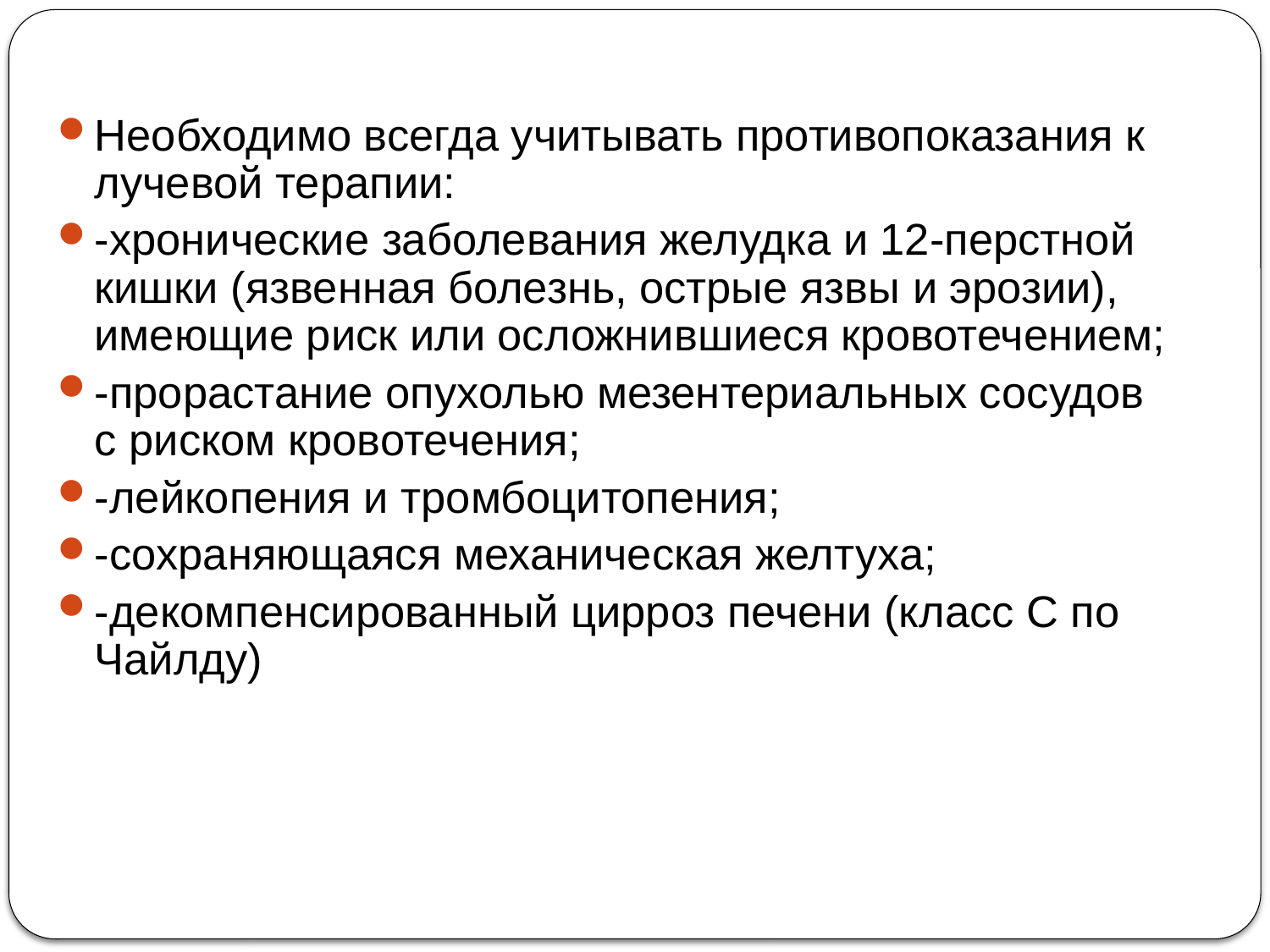

Необходимо всегда учитывать противопоказания к лучевой терапии:
-хронические заболевания желудка и 12-перстной кишки (язвенная болезнь, острые язвы и эрозии), имеющие риск или осложнившиеся кровотечением;
-прорастание опухолью мезентериальных сосудов с риском кровотечения;
-лейкопения и тромбоцитопения;
-сохраняющаяся механическая желтуха;
-декомпенсированный цирроз печени (класс С по Чайлду)